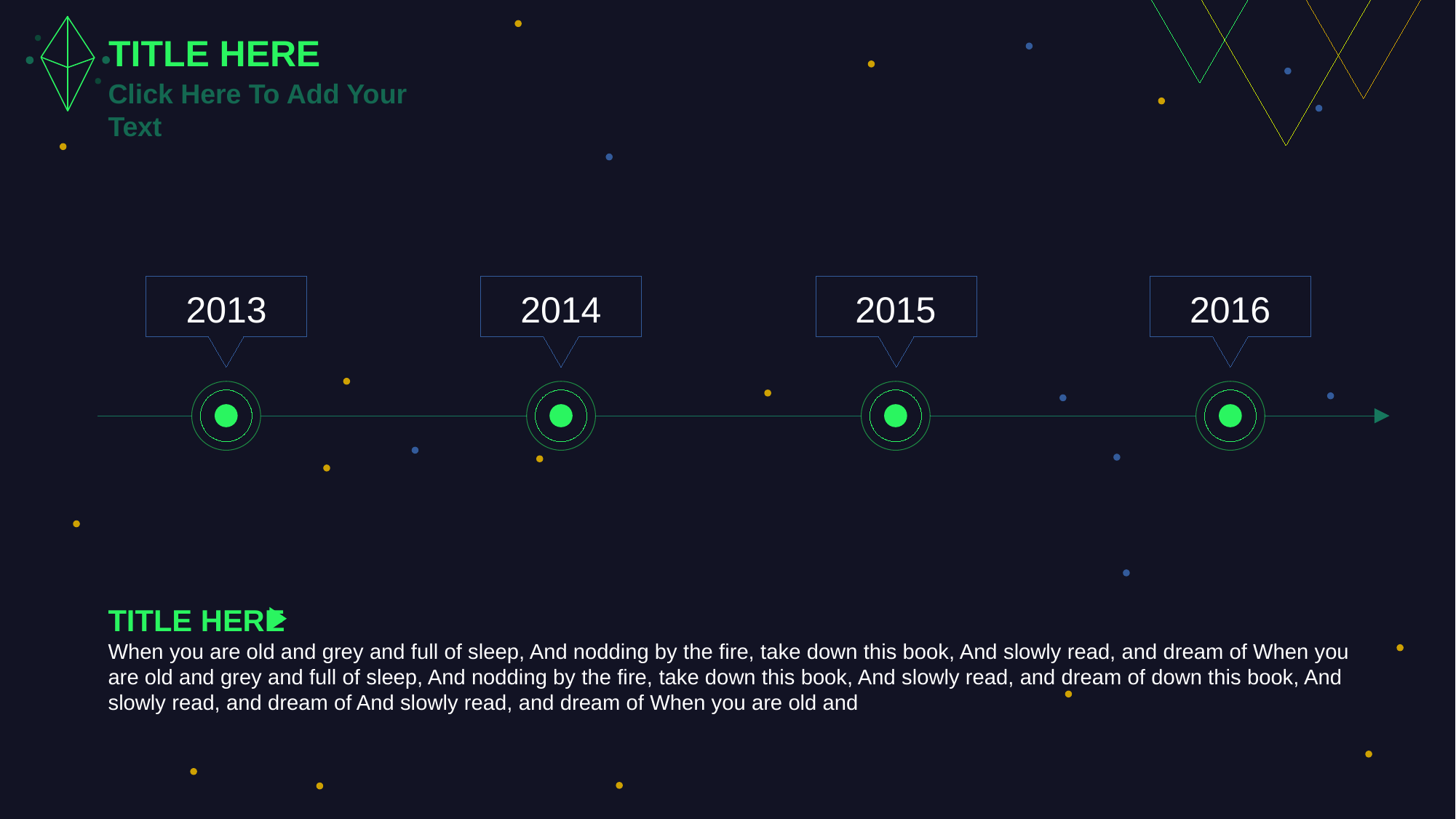

TITLE HERE
Click Here To Add Your Text

2013

2014

2015

2016

TITLE HERE

When you are old and grey and full of sleep, And nodding by the fire, take down this book, And slowly read, and dream of When you are old and grey and full of sleep, And nodding by the fire, take down this book, And slowly read, and dream of down this book, And slowly read, and dream of And slowly read, and dream of When you are old and